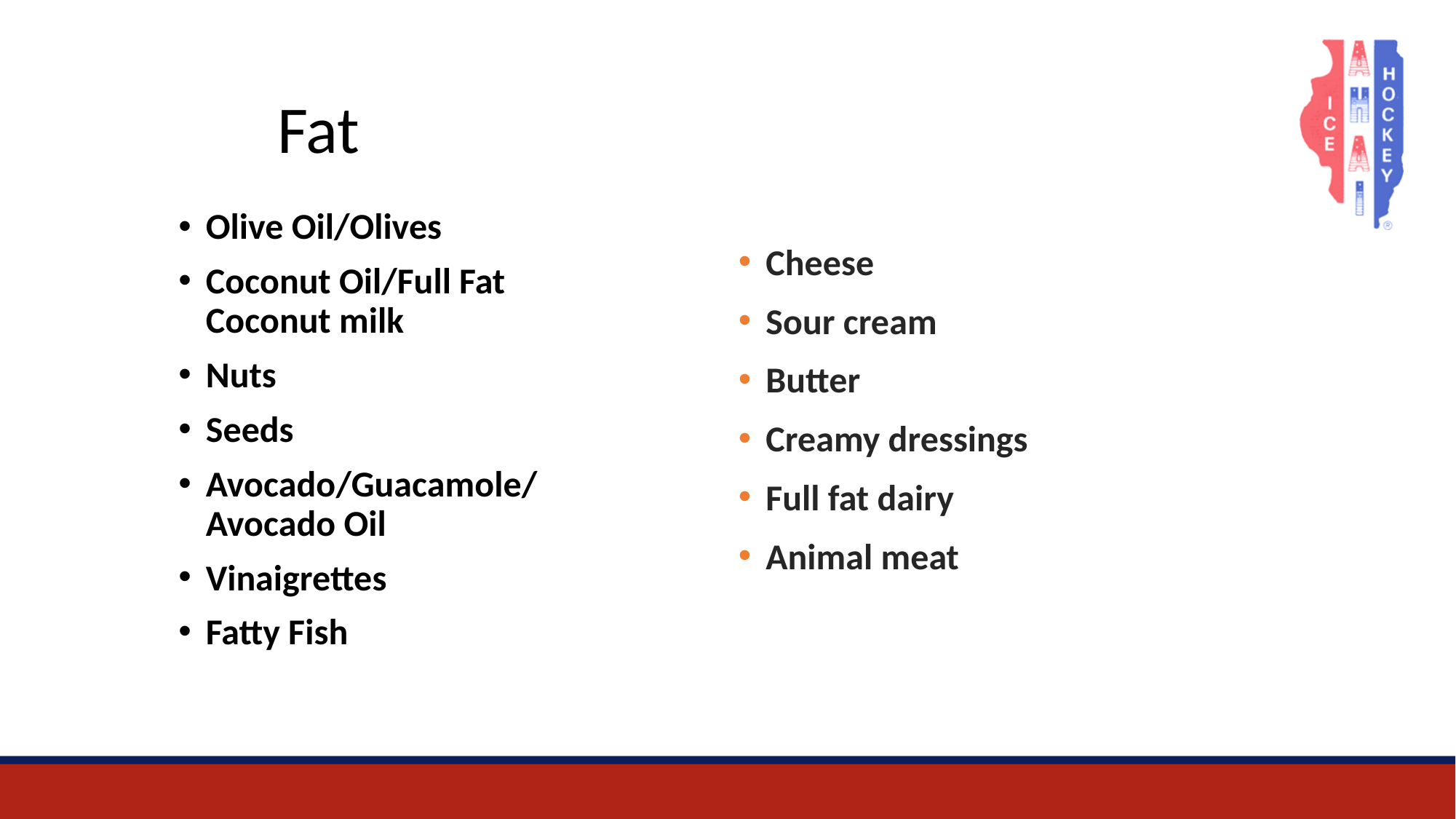

# Fat
Olive Oil/Olives
Coconut Oil/Full Fat Coconut milk
Nuts
Seeds
Avocado/Guacamole/Avocado Oil
Vinaigrettes
Fatty Fish

Cheese
Sour cream
Butter
Creamy dressings
Full fat dairy
Animal meat